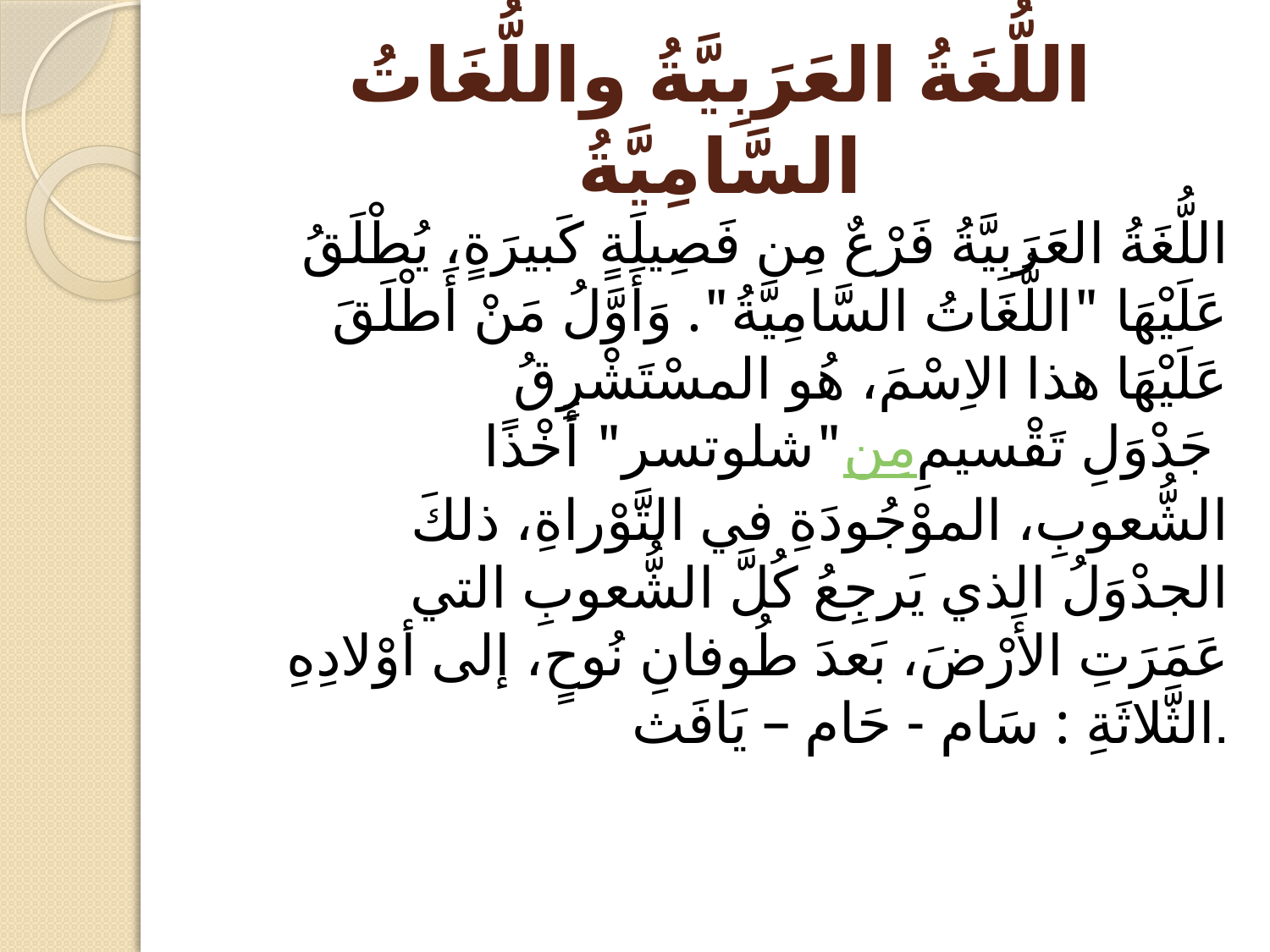

# اللُّغَةُ العَرَبِيَّةُ واللُّغَاتُ السَّامِيَّةُ
اللُّغَةُ العَرَبِيَّةُ فَرْعٌ مِن فَصِيلَةٍ كَبيرَةٍ، يُطْلَقُ عَلَيْهَا "اللُّغَاتُ السَّامِيَّةُ". وَأَوَّلُ مَنْ أَطْلَقَ عَلَيْهَا هذا الاِسْمَ، هُو المسْتَشْرِقُ "شلوتسر" أَخْذًا مِن جَدْوَلِ تَقْسيمِ الشُّعوبِ، الموْجُودَةِ في التَّوْراةِ، ذلكَ الجدْوَلُ الذي يَرجِعُ كُلَّ الشُّعوبِ التي عَمَرَتِ الأَرْضَ، بَعدَ طُوفانِ نُوحٍ، إلى أوْلادِهِ الثَّلاثَةِ : سَام - حَام – يَافَث.